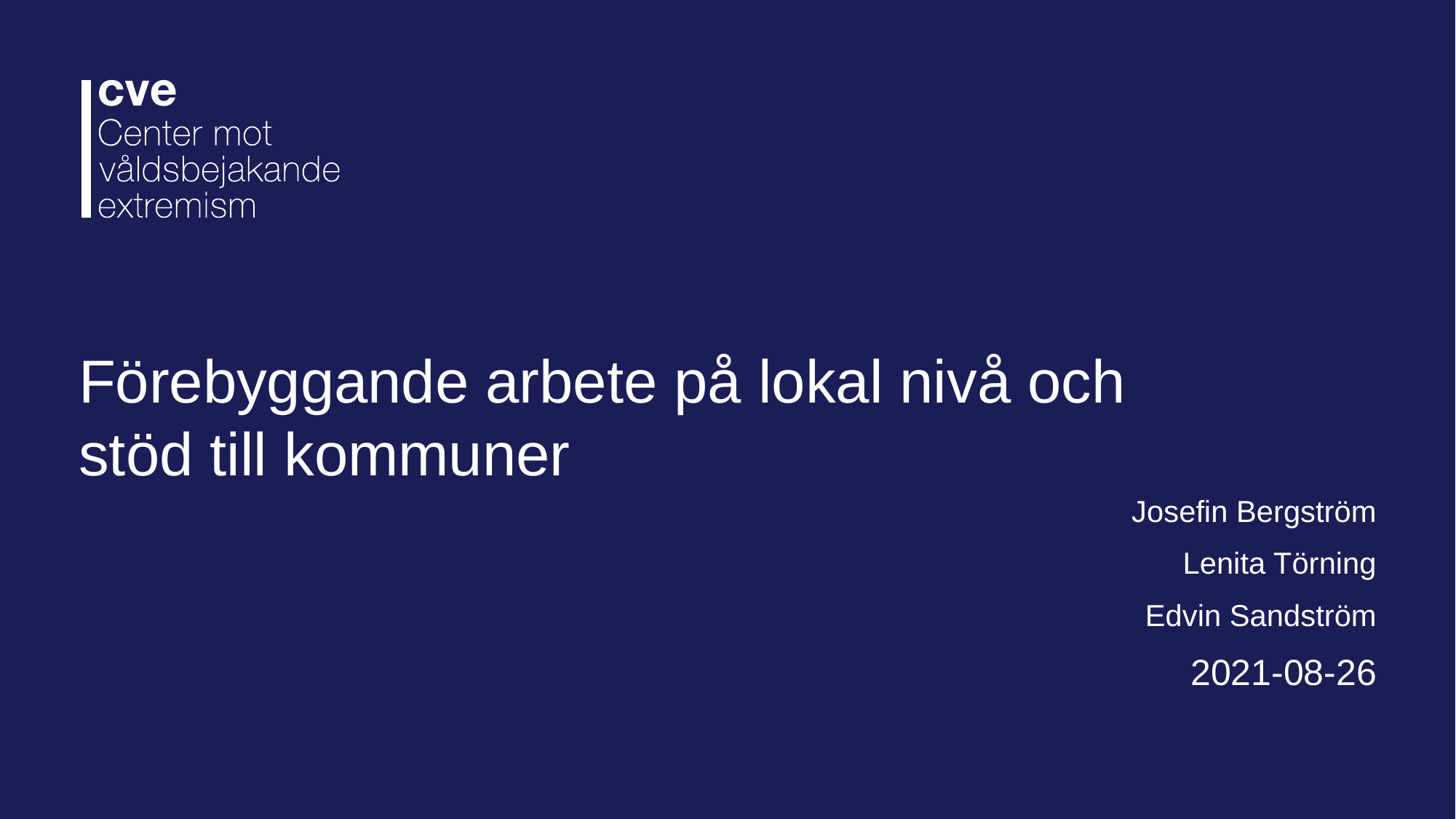

# Förebyggande arbete på lokal nivå och stöd till kommuner
Josefin Bergström
Lenita Törning
Edvin Sandström
2021-08-26